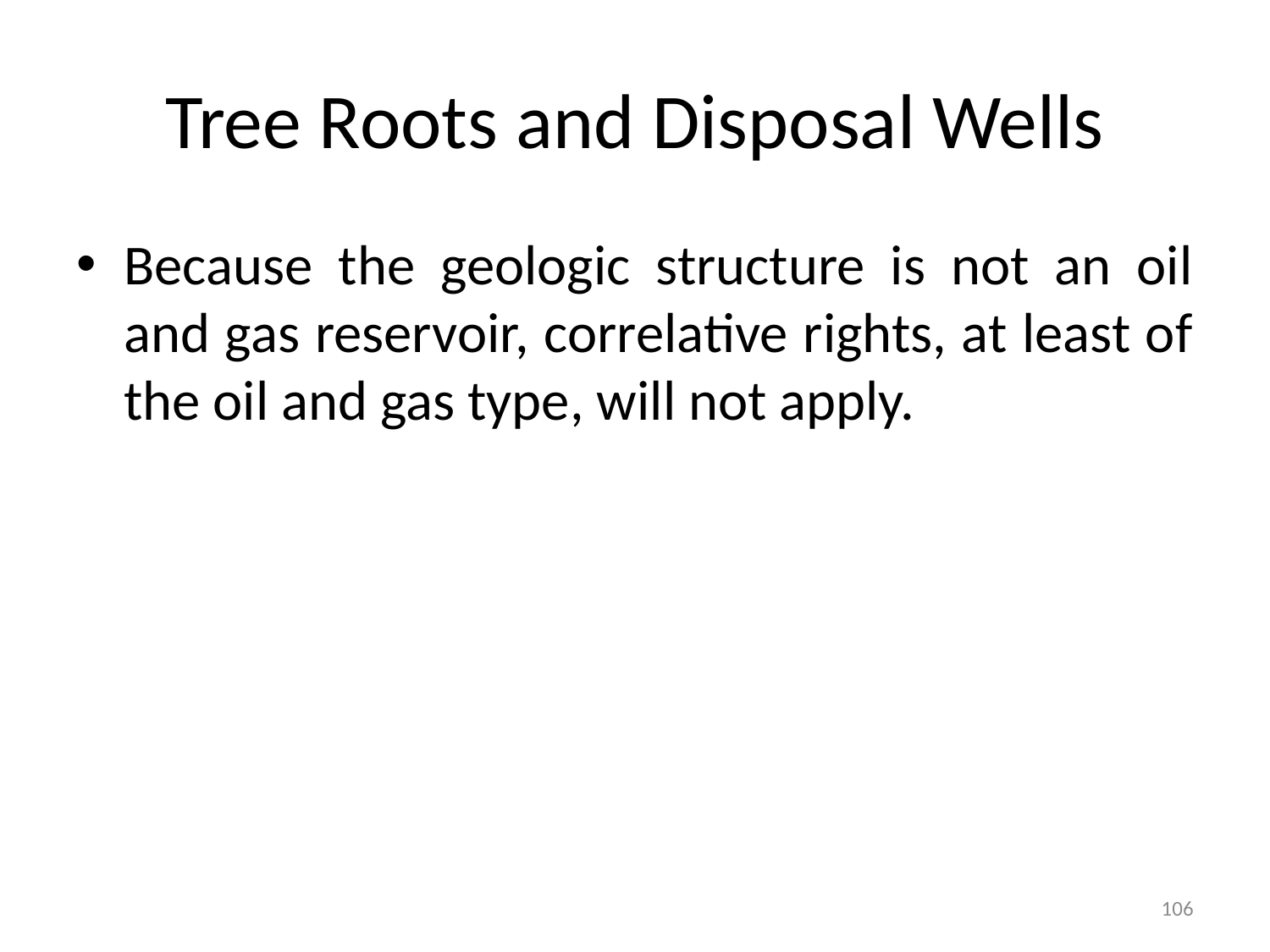

# Tree Roots and Disposal Wells
Because the geologic structure is not an oil and gas reservoir, correlative rights, at least of the oil and gas type, will not apply.
106